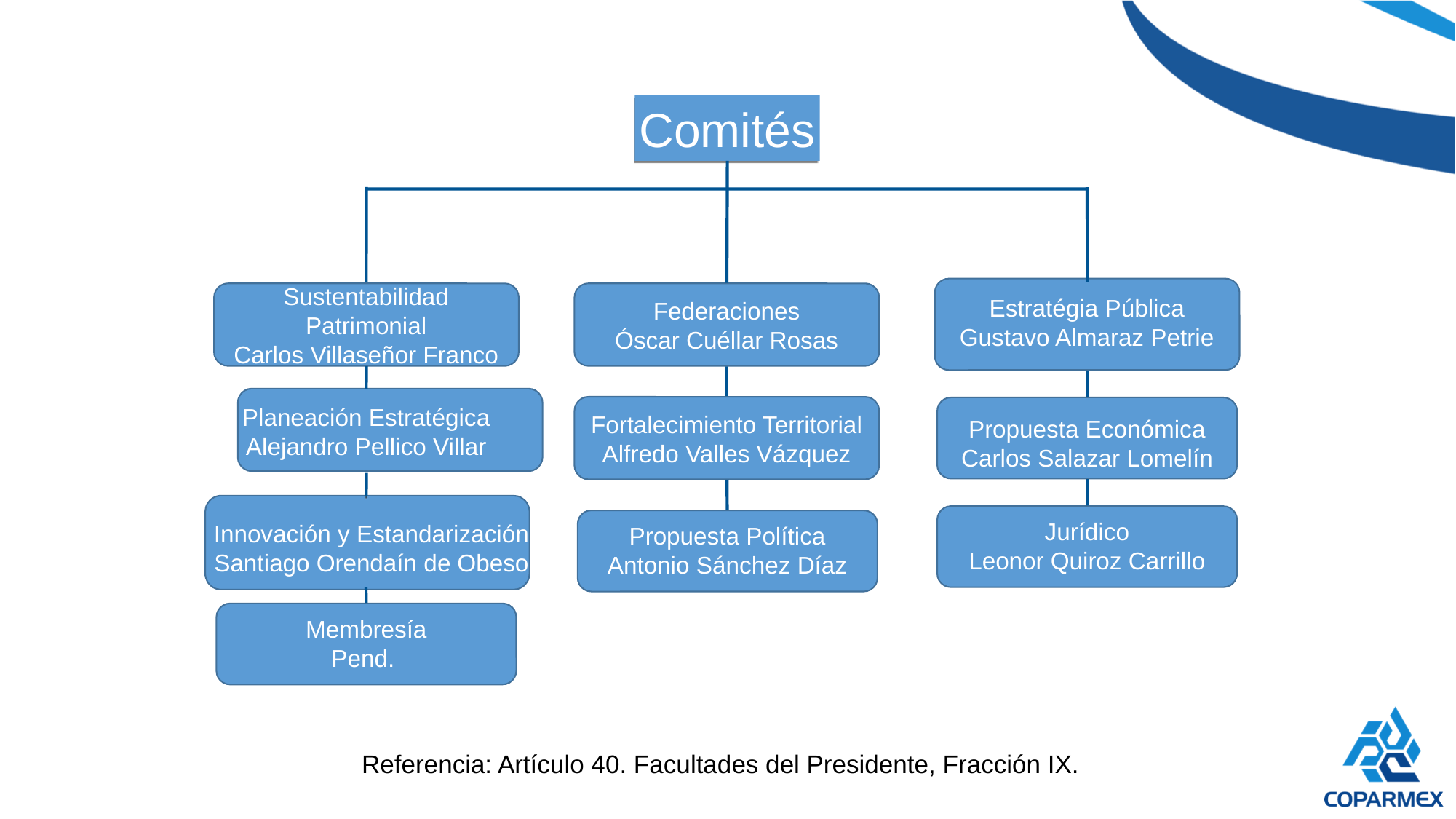

Comités

Sustentabilidad Patrimonial
Carlos Villaseñor Franco

Estratégia Pública
Gustavo Almaraz Petrie

Federaciones
Óscar Cuéllar Rosas

Planeación Estratégica
Alejandro Pellico Villar

Fortalecimiento Territorial
Alfredo Valles Vázquez

Propuesta Económica
Carlos Salazar Lomelín

Innovación y Estandarización
Santiago Orendaín de Obeso

Jurídico
Leonor Quiroz Carrillo

Propuesta Política
Antonio Sánchez Díaz

Membresía
Pend.
Referencia: Artículo 40. Facultades del Presidente, Fracción IX.